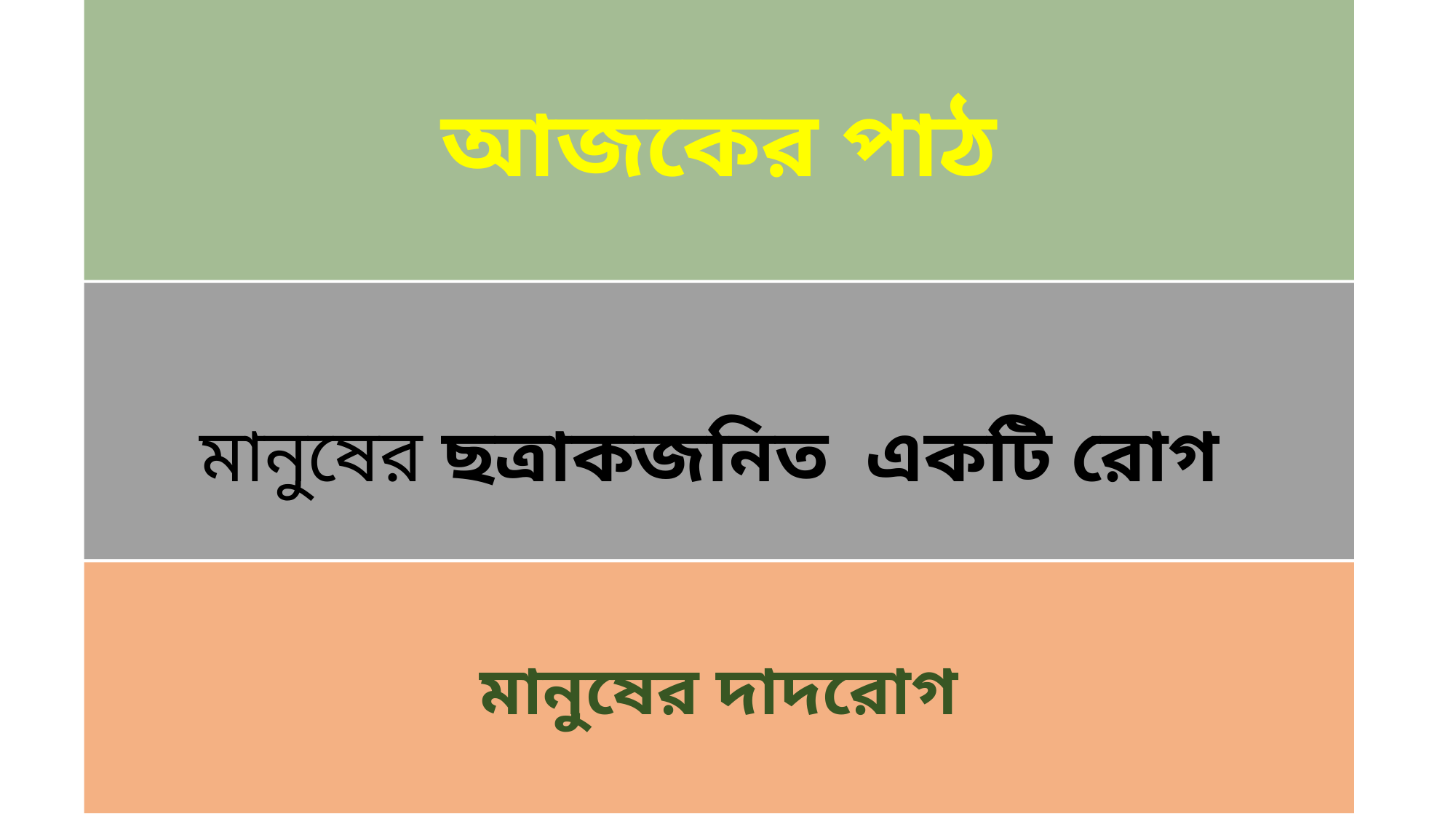

আজকের পাঠ

মানুষের ছত্রাকজনিত  একটি রোগ

মানুষের দাদরোগ